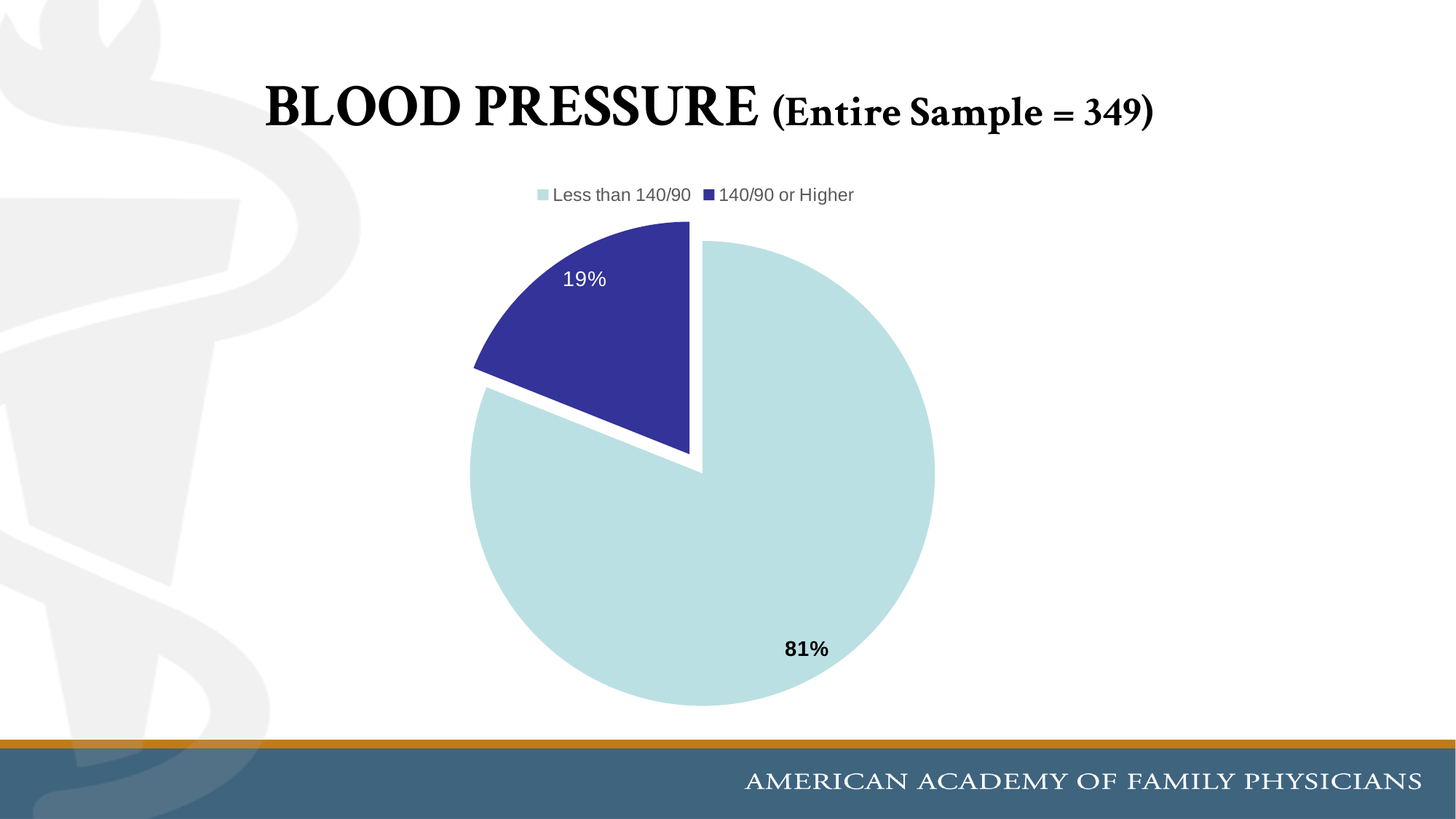

# BLOOD PRESSURE (Entire Sample = 349)

### Chart

| Category | BP |
|---|---|
| Less than 140/90 | 248.0 |
| 140/90 or Higher | 58.0 |